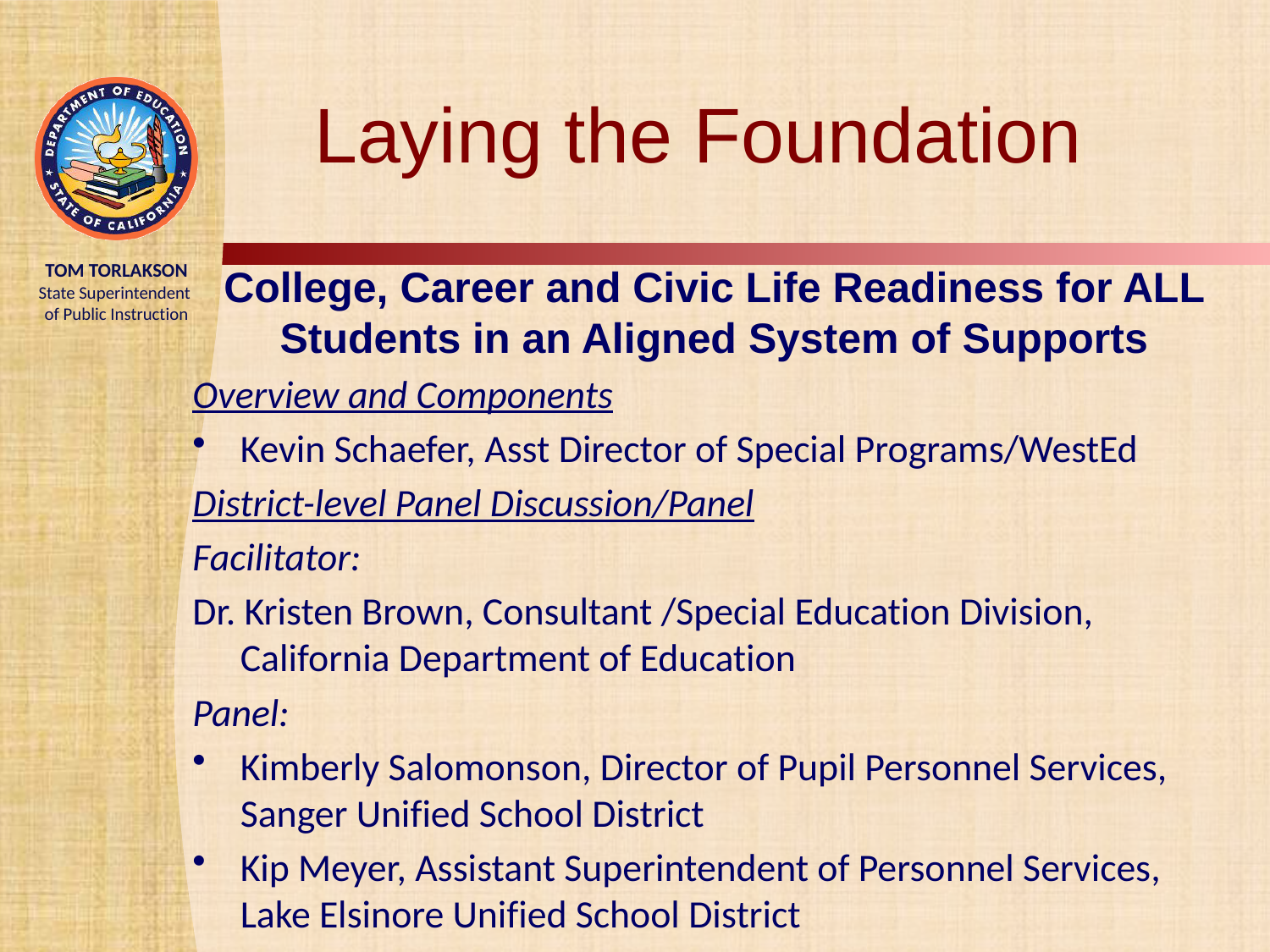

# Laying the Foundation
College, Career and Civic Life Readiness for ALL Students in an Aligned System of Supports
Overview and Components
Kevin Schaefer, Asst Director of Special Programs/WestEd
District-level Panel Discussion/Panel
Facilitator:
Dr. Kristen Brown, Consultant /Special Education Division, California Department of Education
Panel:
Kimberly Salomonson, Director of Pupil Personnel Services, Sanger Unified School District
Kip Meyer, Assistant Superintendent of Personnel Services, Lake Elsinore Unified School District